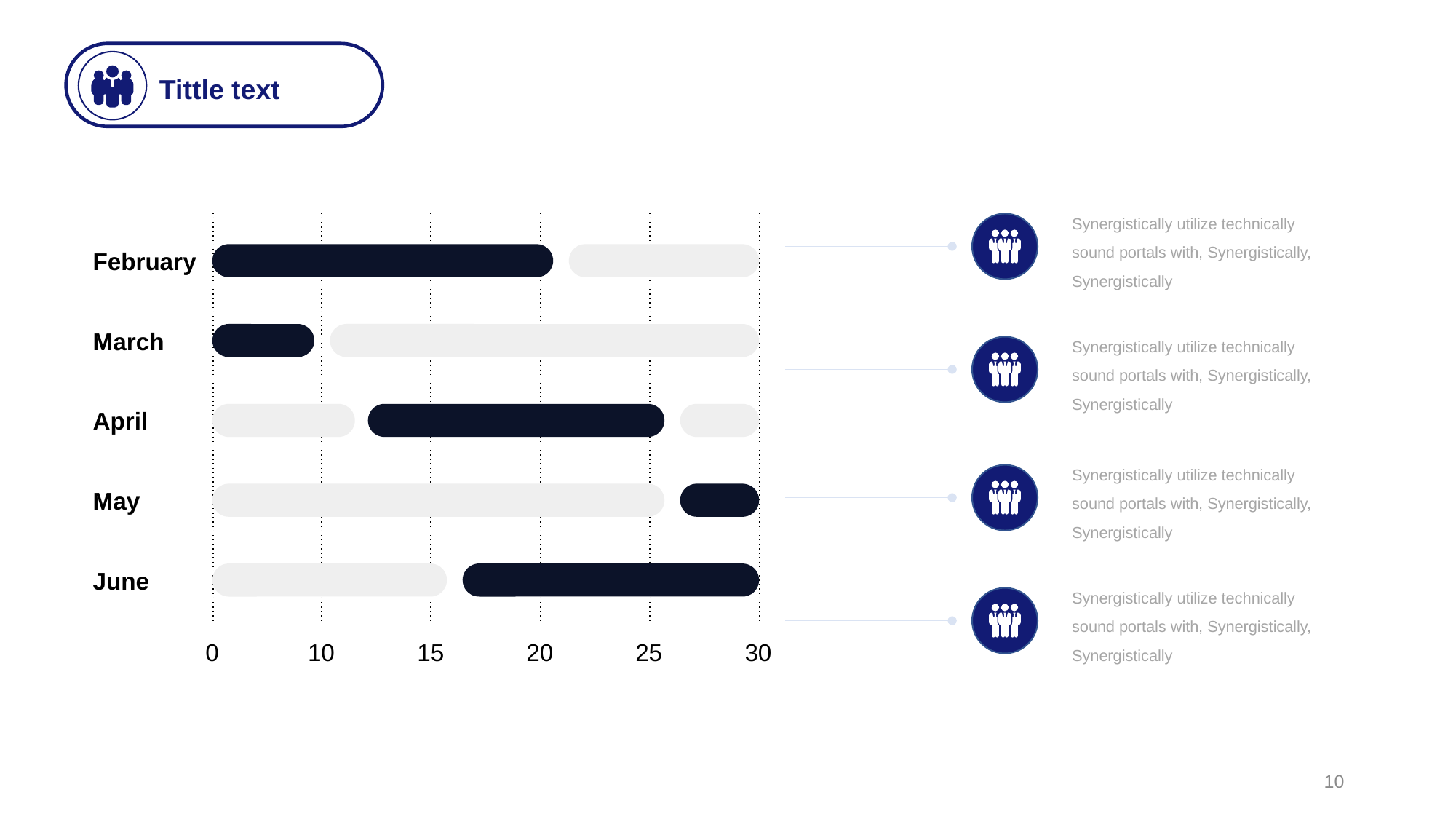

Tittle text
Synergistically utilize technically sound portals with, Synergistically, Synergistically
0
10
15
20
25
30

February

March
Synergistically utilize technically sound portals with, Synergistically, Synergistically

April
Synergistically utilize technically sound portals with, Synergistically, Synergistically

May

June
Synergistically utilize technically sound portals with, Synergistically, Synergistically

10